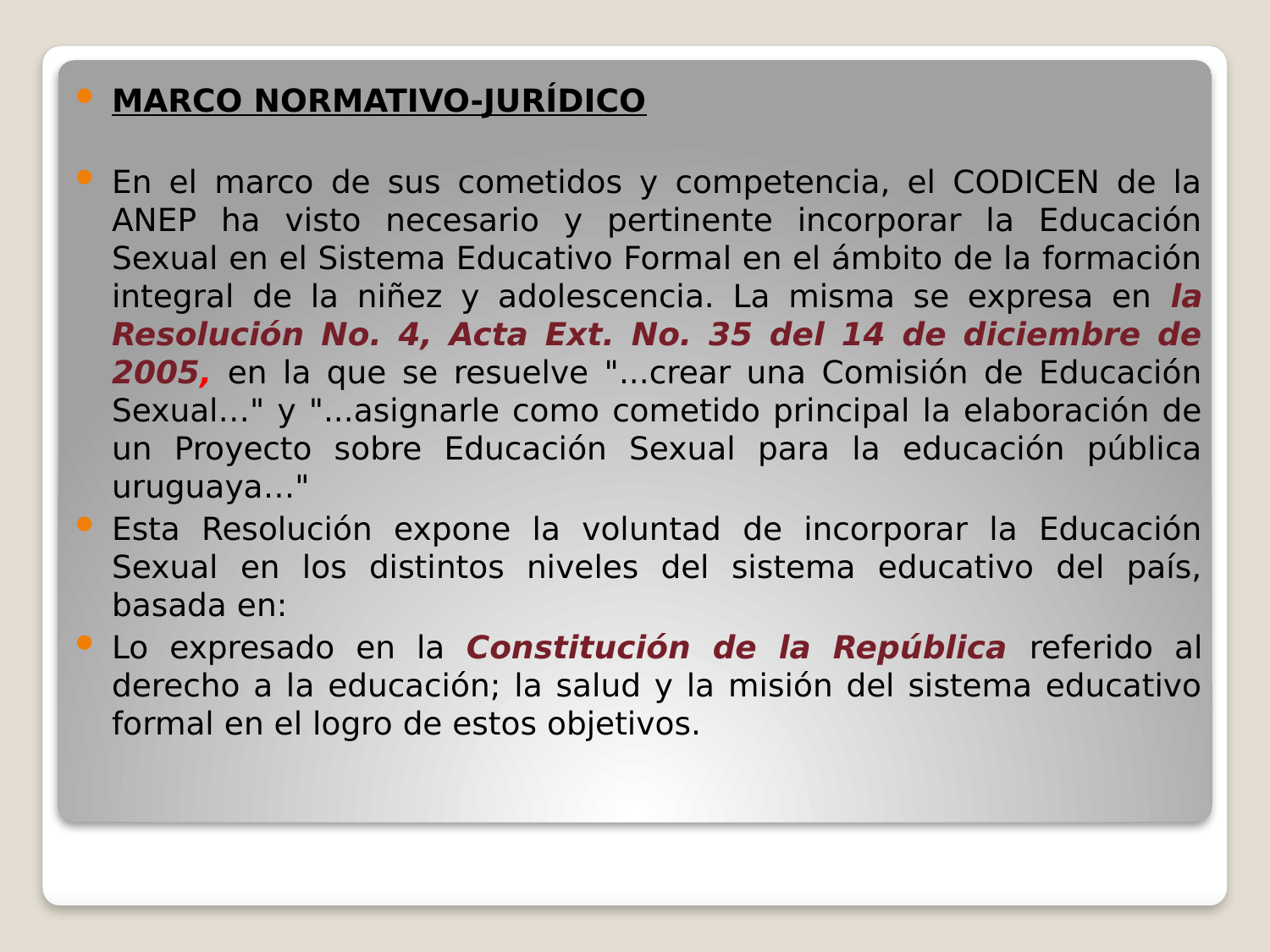

MARCO NORMATIVO-JURÍDICO

En el marco de sus cometidos y competencia, el CODICEN de la ANEP ha visto necesario y pertinente incorporar la Educación Sexual en el Sistema Educativo Formal en el ámbito de la formación integral de la niñez y adolescencia. La misma se expresa en la Resolución No. 4, Acta Ext. No. 35 del 14 de diciembre de 2005, en la que se resuelve "...crear una Comisión de Educación Sexual…" y "...asignarle como cometido principal la elaboración de un Proyecto sobre Educación Sexual para la educación pública uruguaya…"
Esta Resolución expone la voluntad de incorporar la Educación Sexual en los distintos niveles del sistema educativo del país, basada en:
Lo expresado en la Constitución de la República referido al derecho a la educación; la salud y la misión del sistema educativo formal en el logro de estos objetivos.